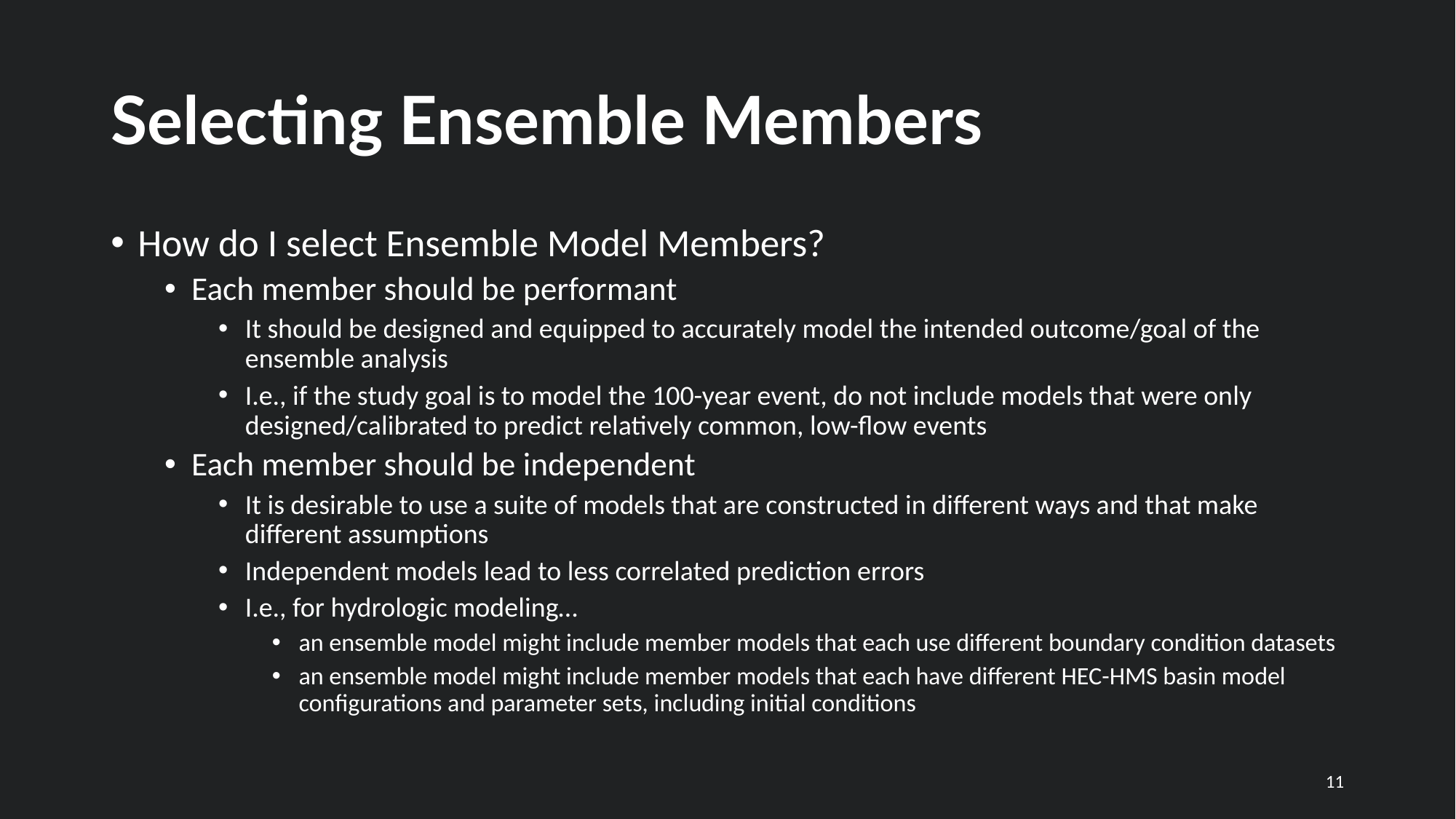

# Selecting Ensemble Members
How do I select Ensemble Model Members?
Each member should be performant
It should be designed and equipped to accurately model the intended outcome/goal of the ensemble analysis
I.e., if the study goal is to model the 100-year event, do not include models that were only designed/calibrated to predict relatively common, low-flow events
Each member should be independent
It is desirable to use a suite of models that are constructed in different ways and that make different assumptions
Independent models lead to less correlated prediction errors
I.e., for hydrologic modeling…
an ensemble model might include member models that each use different boundary condition datasets
an ensemble model might include member models that each have different HEC-HMS basin model configurations and parameter sets, including initial conditions

11